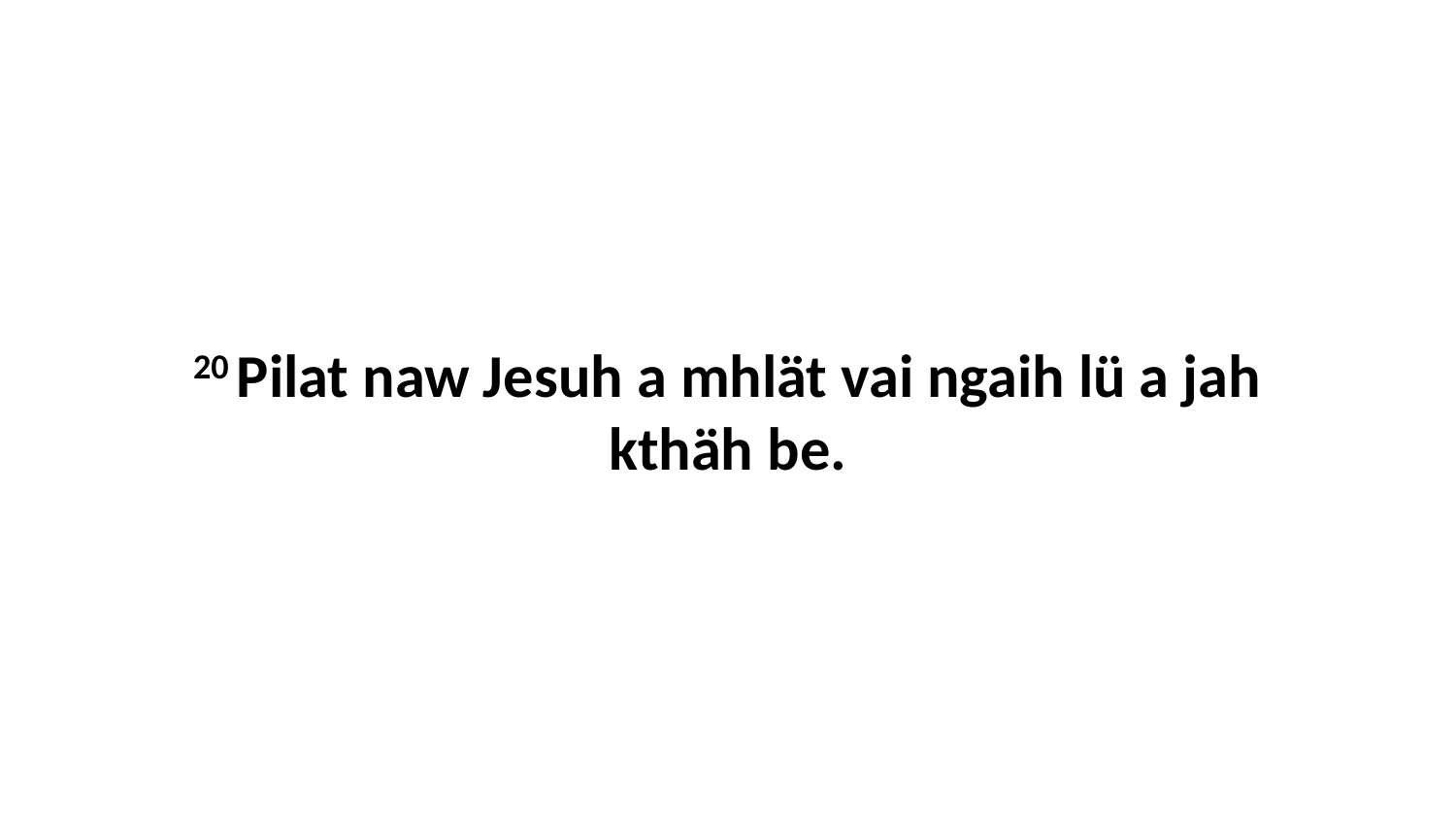

20 Pilat naw Jesuh a mhlät vai ngaih lü a jah kthäh be.